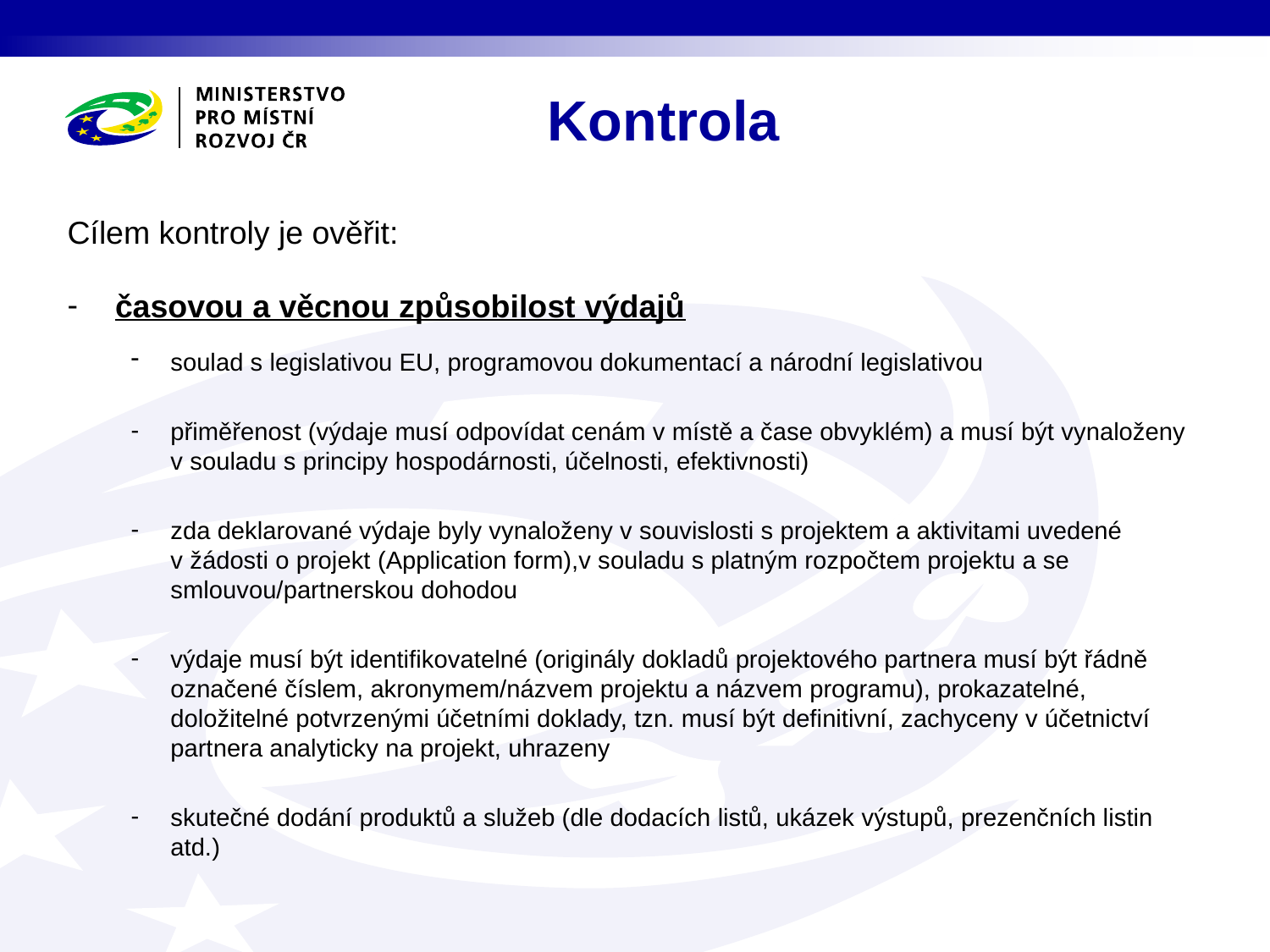

Kontrola
Cílem kontroly je ověřit:
časovou a věcnou způsobilost výdajů
soulad s legislativou EU, programovou dokumentací a národní legislativou

přiměřenost (výdaje musí odpovídat cenám v místě a čase obvyklém) a musí být vynaloženy v souladu s principy hospodárnosti, účelnosti, efektivnosti)

zda deklarované výdaje byly vynaloženy v souvislosti s projektem a aktivitami uvedené v žádosti o projekt (Application form),v souladu s platným rozpočtem projektu a se smlouvou/partnerskou dohodou

výdaje musí být identifikovatelné (originály dokladů projektového partnera musí být řádně označené číslem, akronymem/názvem projektu a názvem programu), prokazatelné, doložitelné potvrzenými účetními doklady, tzn. musí být definitivní, zachyceny v účetnictví partnera analyticky na projekt, uhrazeny

skutečné dodání produktů a služeb (dle dodacích listů, ukázek výstupů, prezenčních listin atd.)